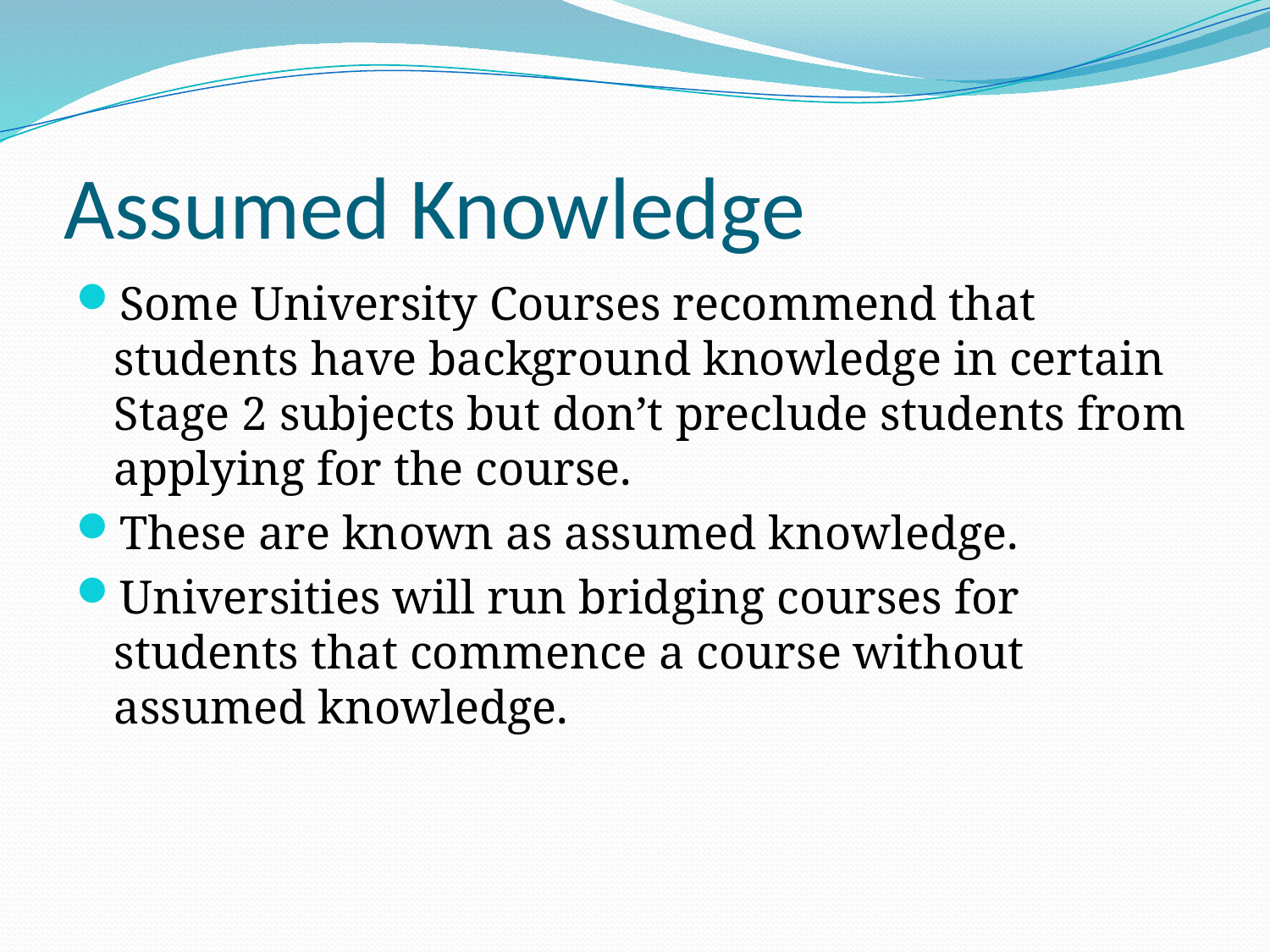

# Assumed Knowledge
Some University Courses recommend that students have background knowledge in certain Stage 2 subjects but don’t preclude students from applying for the course.
These are known as assumed knowledge.
Universities will run bridging courses for students that commence a course without assumed knowledge.